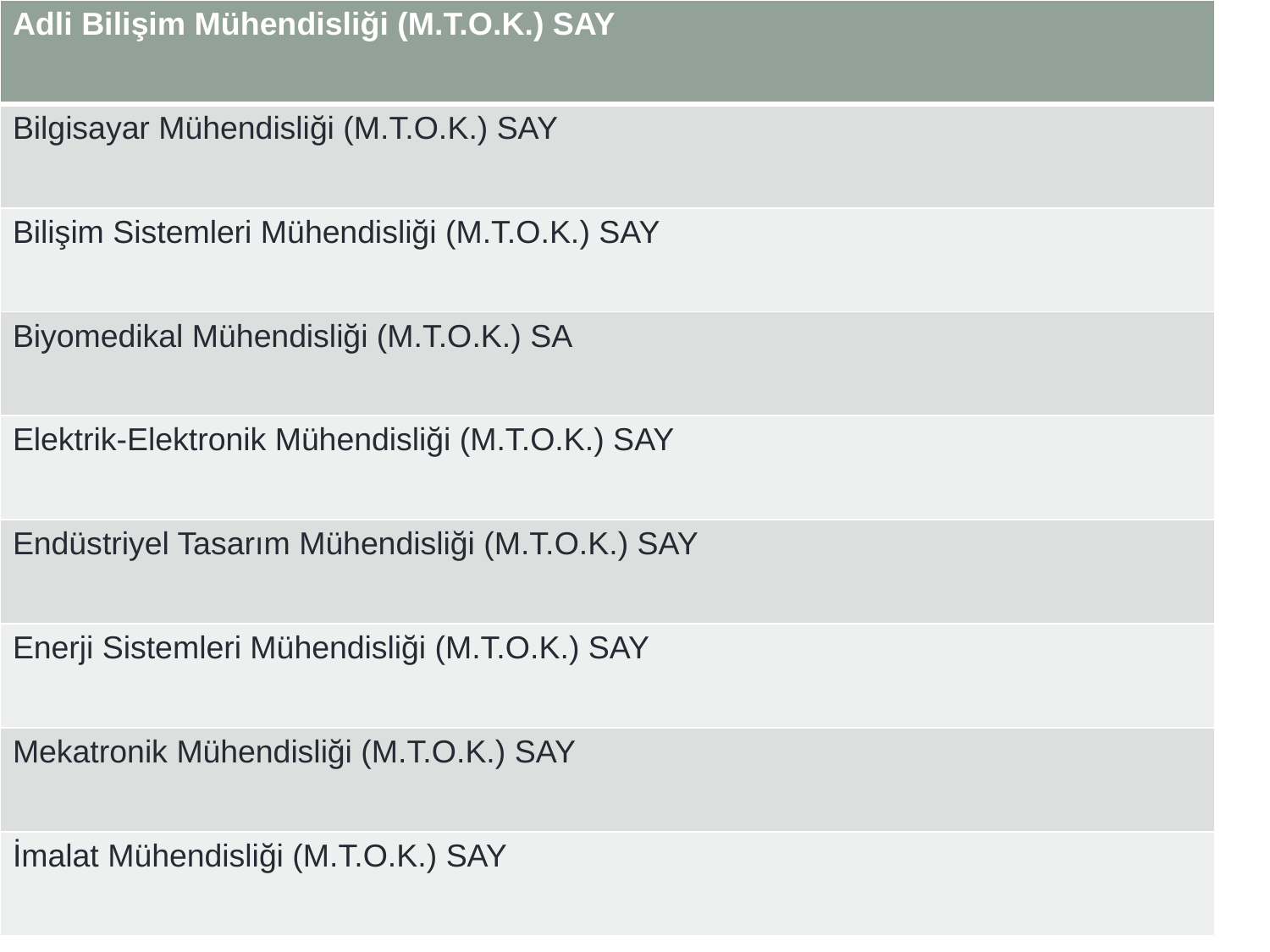

| Adli Bilişim Mühendisliği (M.T.O.K.) SAY |
| --- |
| Bilgisayar Mühendisliği (M.T.O.K.) SAY |
| Bilişim Sistemleri Mühendisliği (M.T.O.K.) SAY |
| Biyomedikal Mühendisliği (M.T.O.K.) SA |
| Elektrik-Elektronik Mühendisliği (M.T.O.K.) SAY |
| Endüstriyel Tasarım Mühendisliği (M.T.O.K.) SAY |
| Enerji Sistemleri Mühendisliği (M.T.O.K.) SAY |
| Mekatronik Mühendisliği (M.T.O.K.) SAY |
| İmalat Mühendisliği (M.T.O.K.) SAY |
25.11.2019
50
#